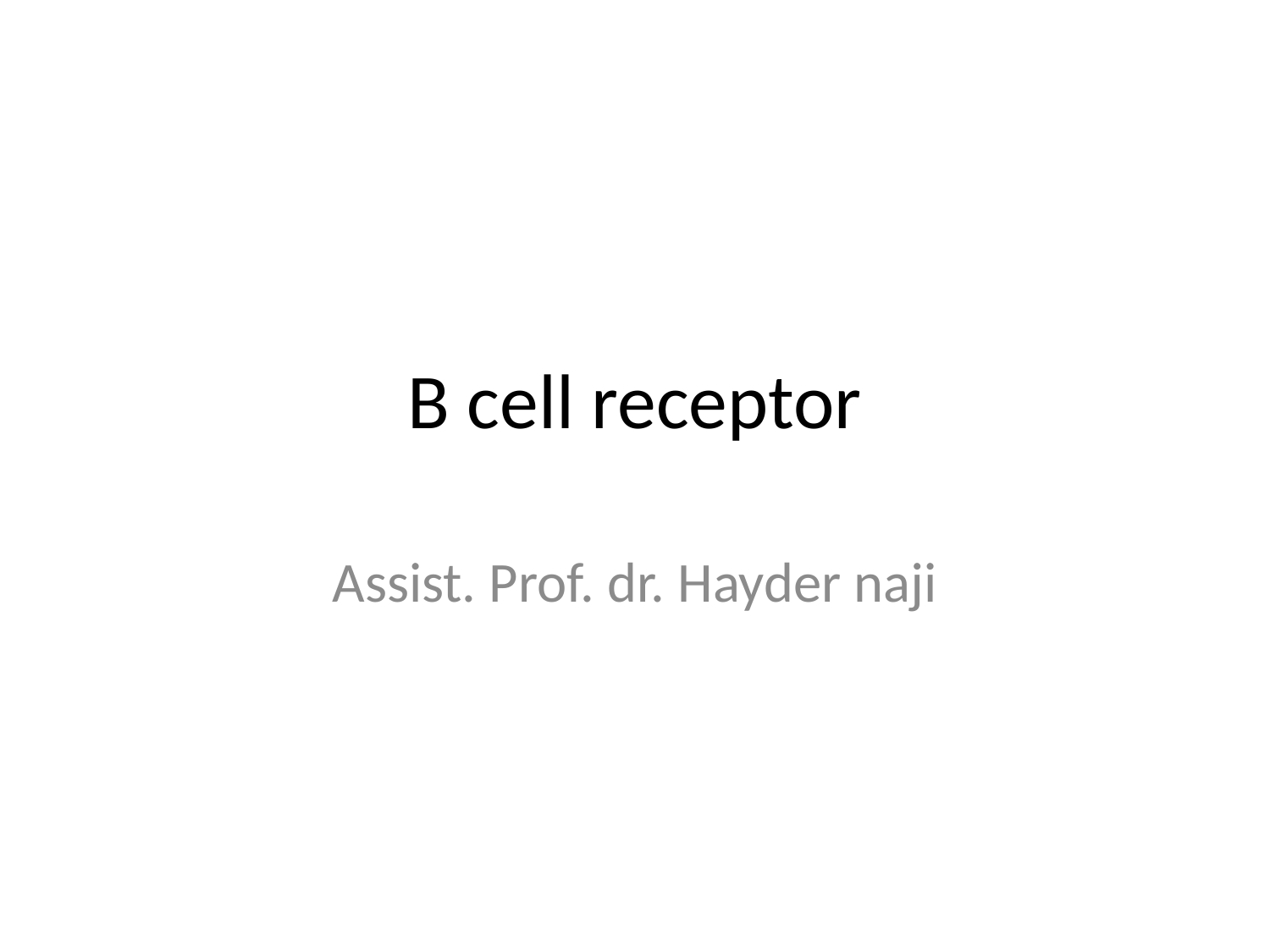

# B cell receptor
Assist. Prof. dr. Hayder naji